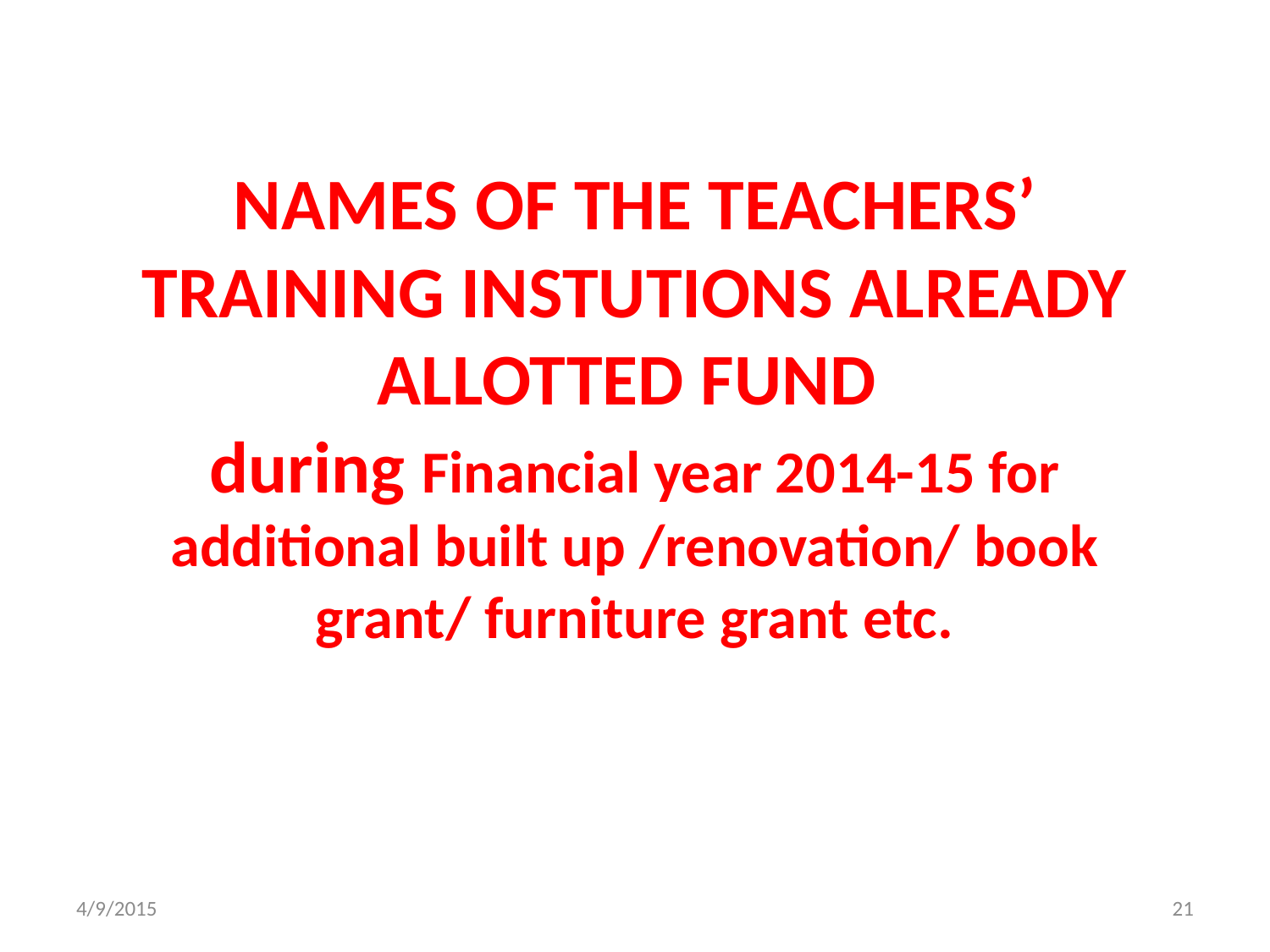

# NAMES OF THE TEACHERS’ TRAINING INSTUTIONS ALREADY ALLOTTED FUND during Financial year 2014-15 for additional built up /renovation/ book grant/ furniture grant etc.
4/9/2015
21